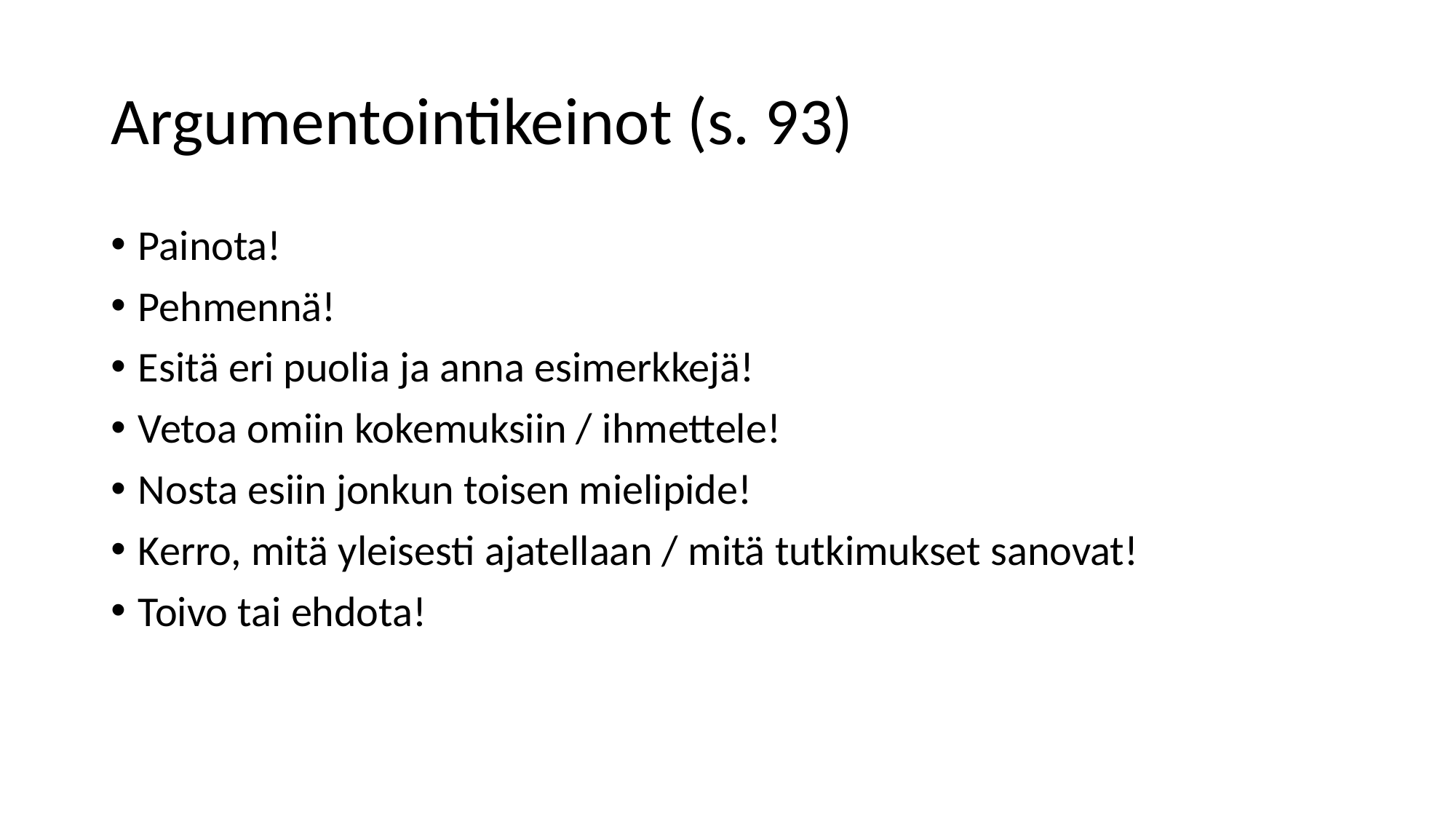

# Argumentointikeinot (s. 93)
Painota!
Pehmennä!
Esitä eri puolia ja anna esimerkkejä!
Vetoa omiin kokemuksiin / ihmettele!
Nosta esiin jonkun toisen mielipide!
Kerro, mitä yleisesti ajatellaan / mitä tutkimukset sanovat!
Toivo tai ehdota!